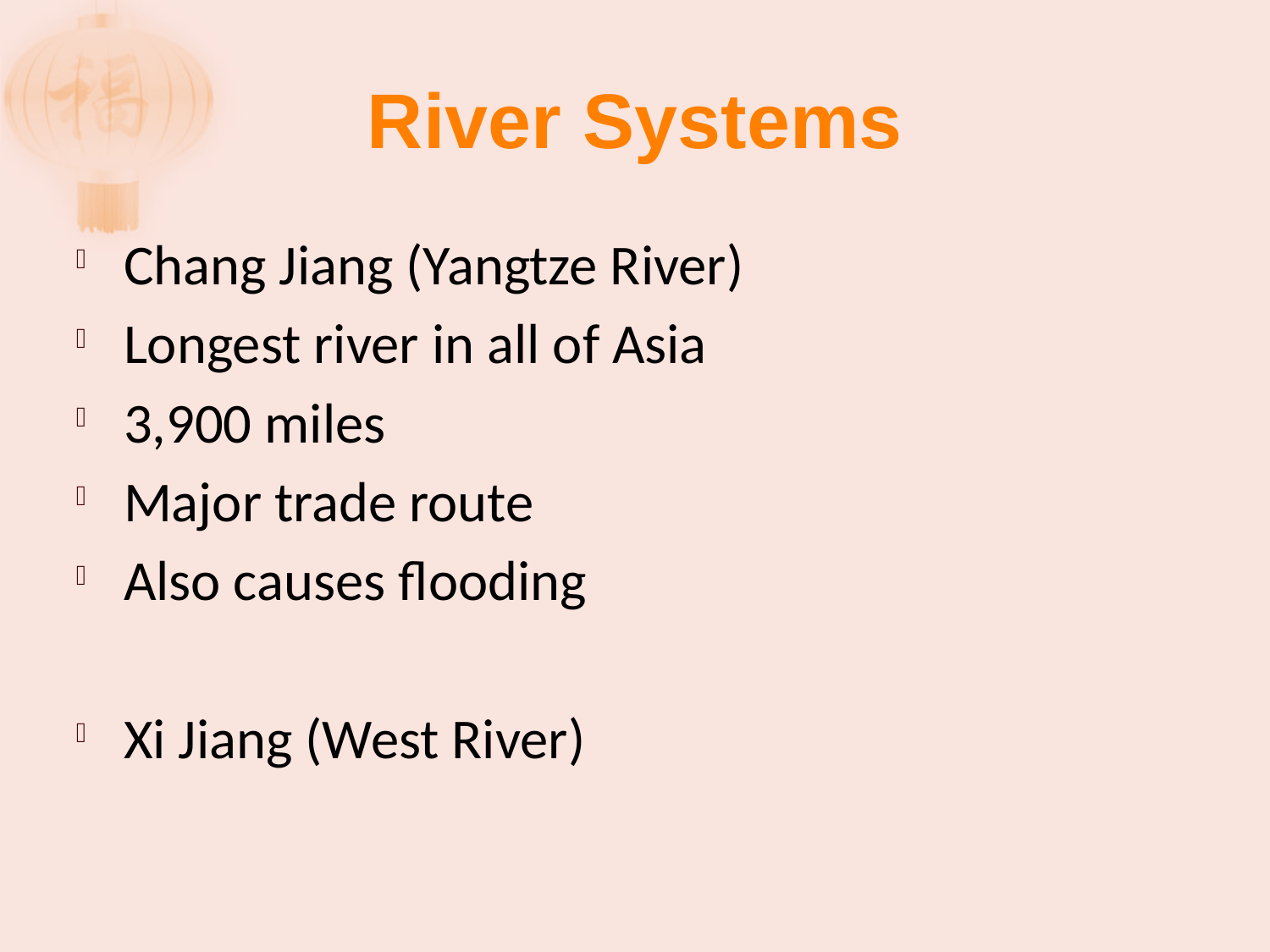

# River Systems
Chang Jiang (Yangtze River)
Longest river in all of Asia
3,900 miles
Major trade route
Also causes flooding

Xi Jiang (West River)